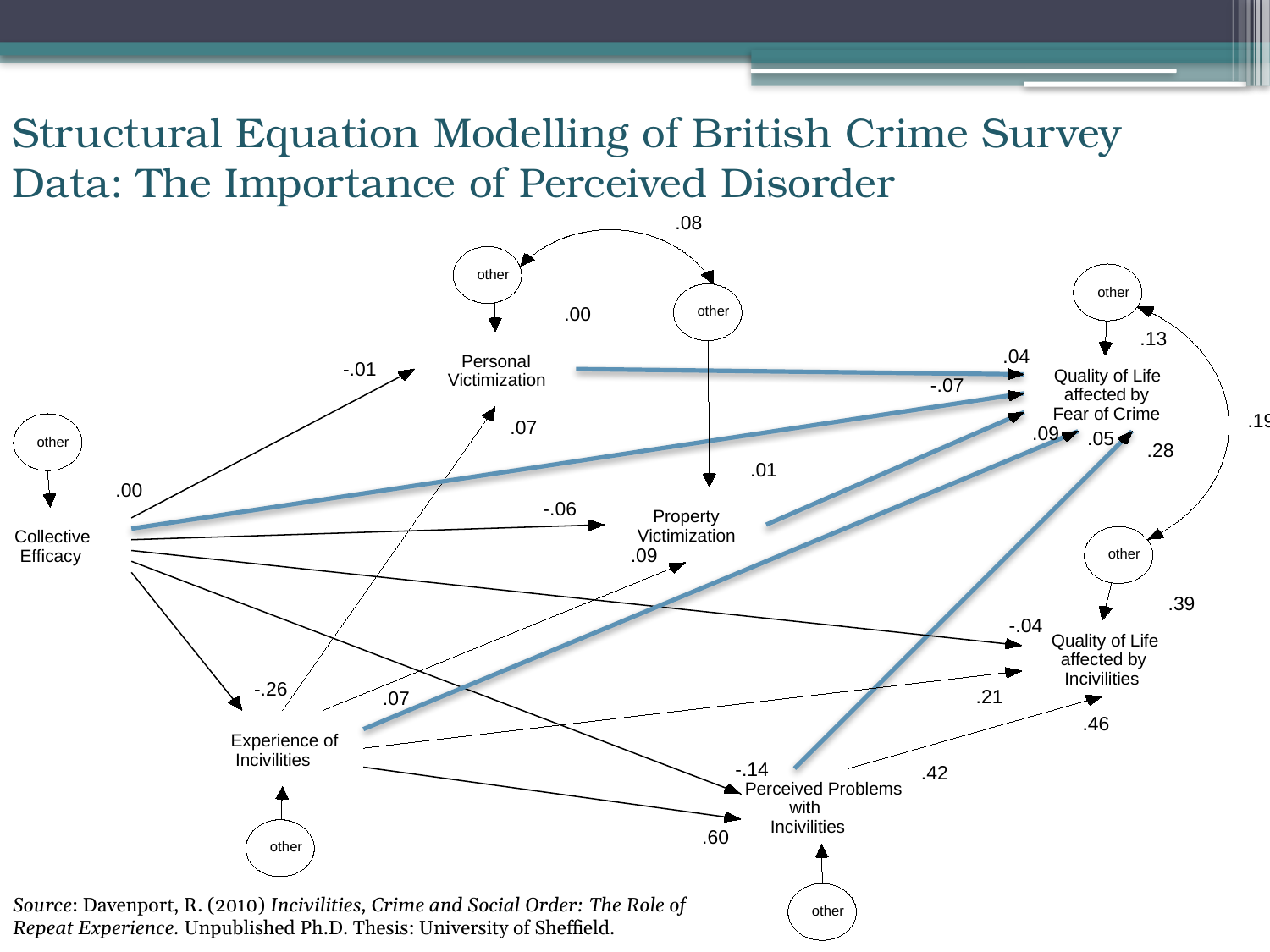

# Structural Equation Modelling of British Crime Survey Data: The Importance of Perceived Disorder

.08

other

other

.00
other

.13

.04
Personal
-.01
Quality of Life
Victimization

-.07
affected by

Fear of Crime

.19

.07
.09
.05

other
.28
.01

.00

-.06
Property

Victimization

Collective

.09
Efficacy
other

.39

-.04
Quality of Life

affected by

 Incivilities

-.26
.21
.07

.46
Experience of
Incivilities
-.14
.42

Perceived Problems

with

Incivilities

.60
other

Source: Davenport, R. (2010) Incivilities, Crime and Social Order: The Role of Repeat Experience. Unpublished Ph.D. Thesis: University of Sheffield.
other